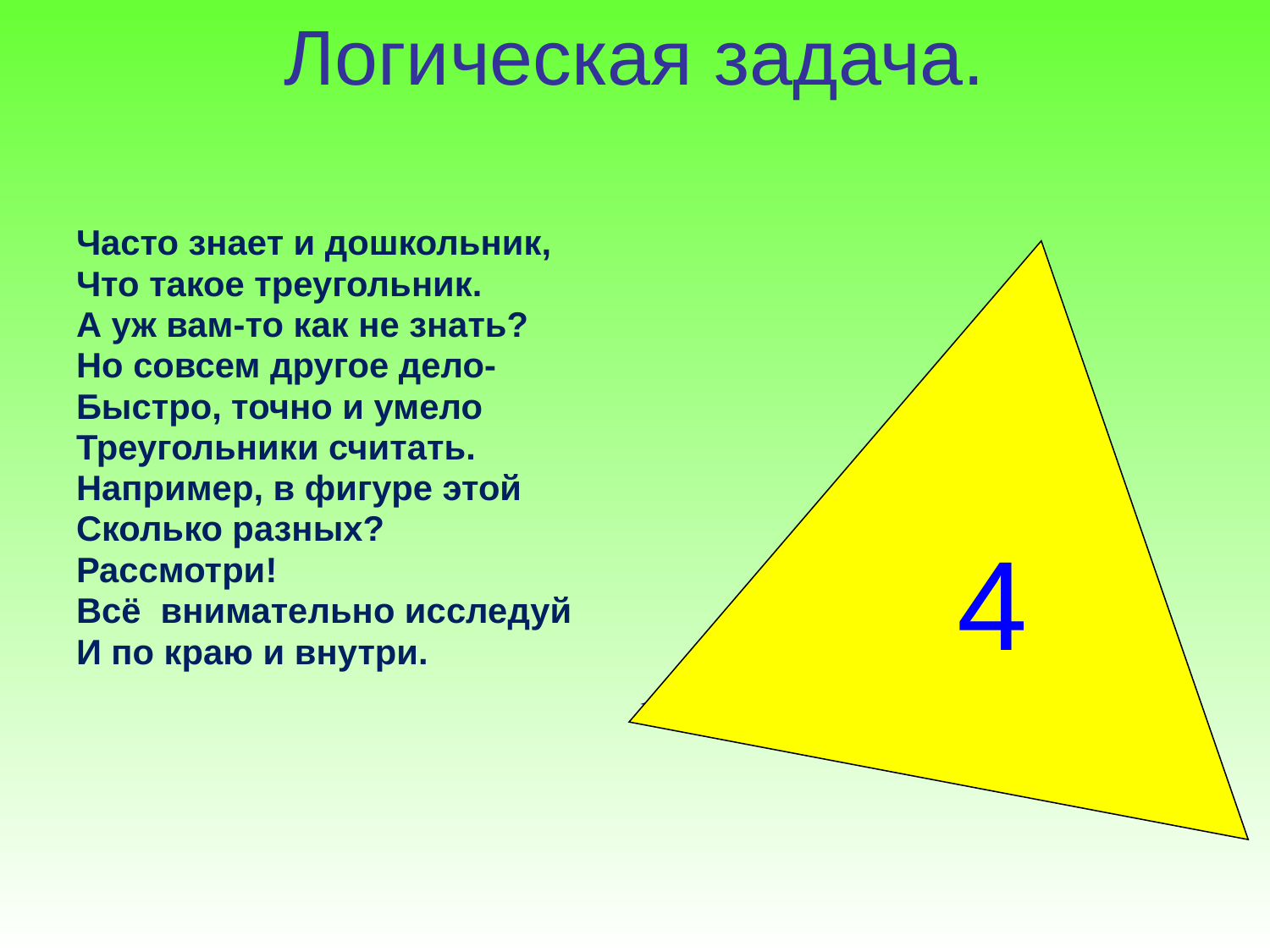

# Логическая задача.
Часто знает и дошкольник,
Что такое треугольник.
А уж вам-то как не знать?
Но совсем другое дело-
Быстро, точно и умело
Треугольники считать.
Например, в фигуре этой
Сколько разных?
Рассмотри!
Всё  внимательно исследуй
И по краю и внутри.

4